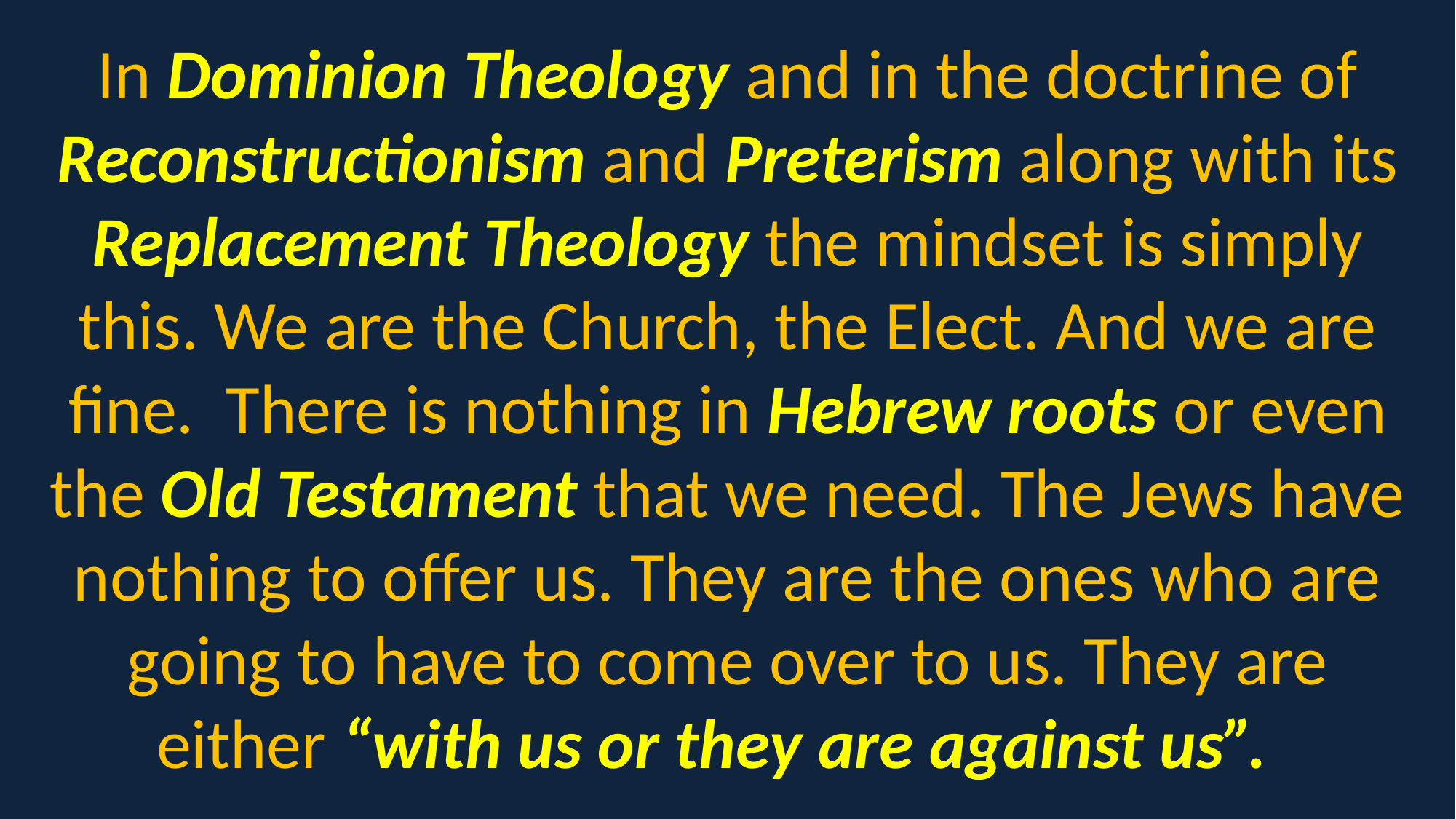

In Dominion Theology and in the doctrine of Reconstructionism and Preterism along with its Replacement Theology the mindset is simply this. We are the Church, the Elect. And we are fine.  There is nothing in Hebrew roots or even the Old Testament that we need. The Jews have nothing to offer us. They are the ones who are going to have to come over to us. They are either “with us or they are against us”.